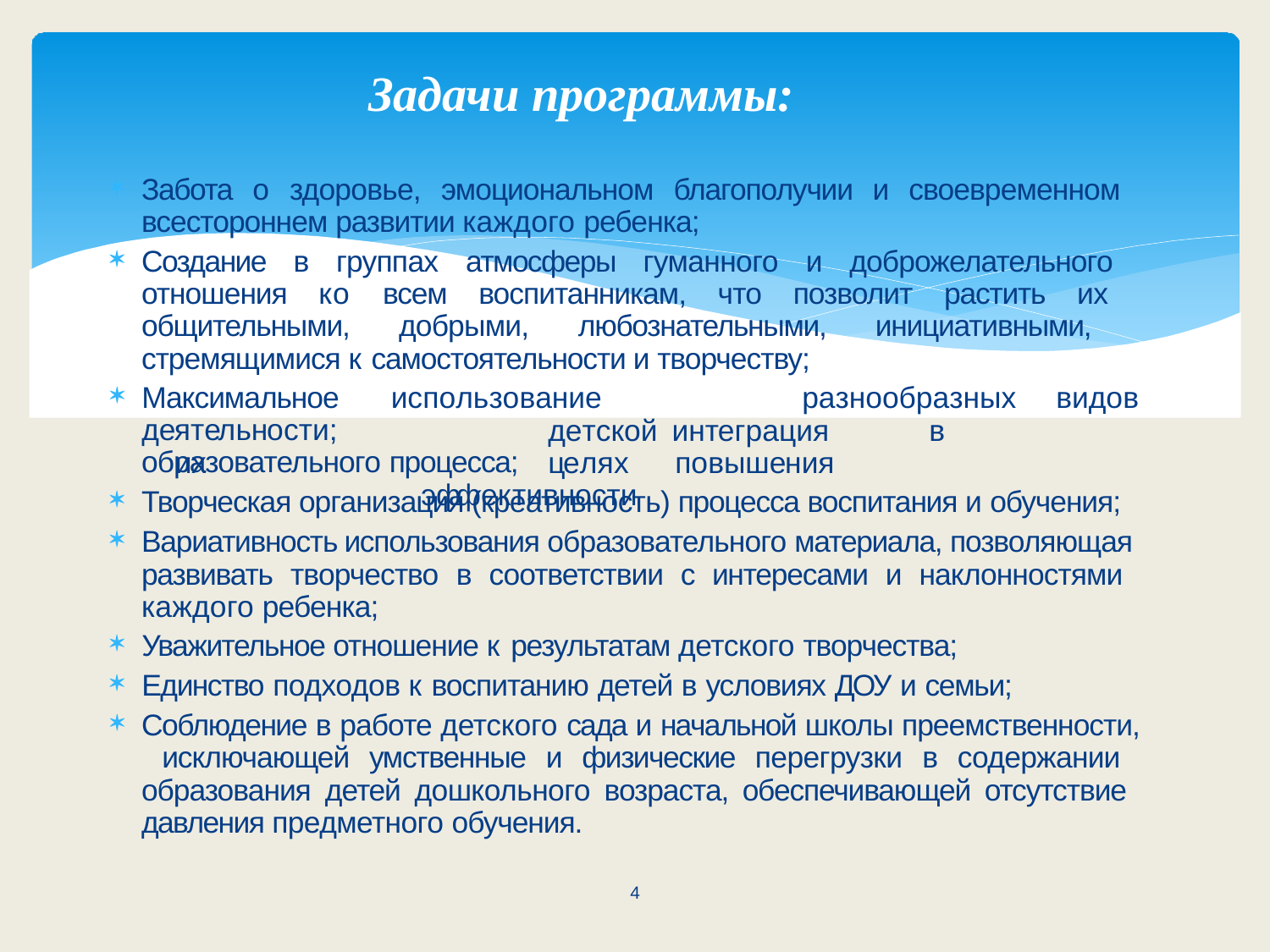

# Задачи программы:
Забота о здоровье, эмоциональном благополучии и своевременном  всестороннем развитии каждого ребенка;
Создание в группах атмосферы гуманного и доброжелательного  отношения ко всем воспитанникам, что позволит растить их  общительными, добрыми, любознательными, инициативными,  стремящимися к самостоятельности и творчеству;
Максимальное  деятельности;	их
использование		разнообразных	видов	детской  интеграция	в		целях	повышения	эффективности
образовательного процесса;
Творческая организация (креативность) процесса воспитания и обучения;
Вариативность использования образовательного материала, позволяющая  развивать творчество в соответствии с интересами и наклонностями  каждого ребенка;
Уважительное отношение к результатам детского творчества;
Единство подходов к воспитанию детей в условиях ДОУ и семьи;
Соблюдение в работе детского сада и начальной школы преемственности,  исключающей умственные и физические перегрузки в содержании  образования детей дошкольного возраста, обеспечивающей отсутствие  давления предметного обучения.
4